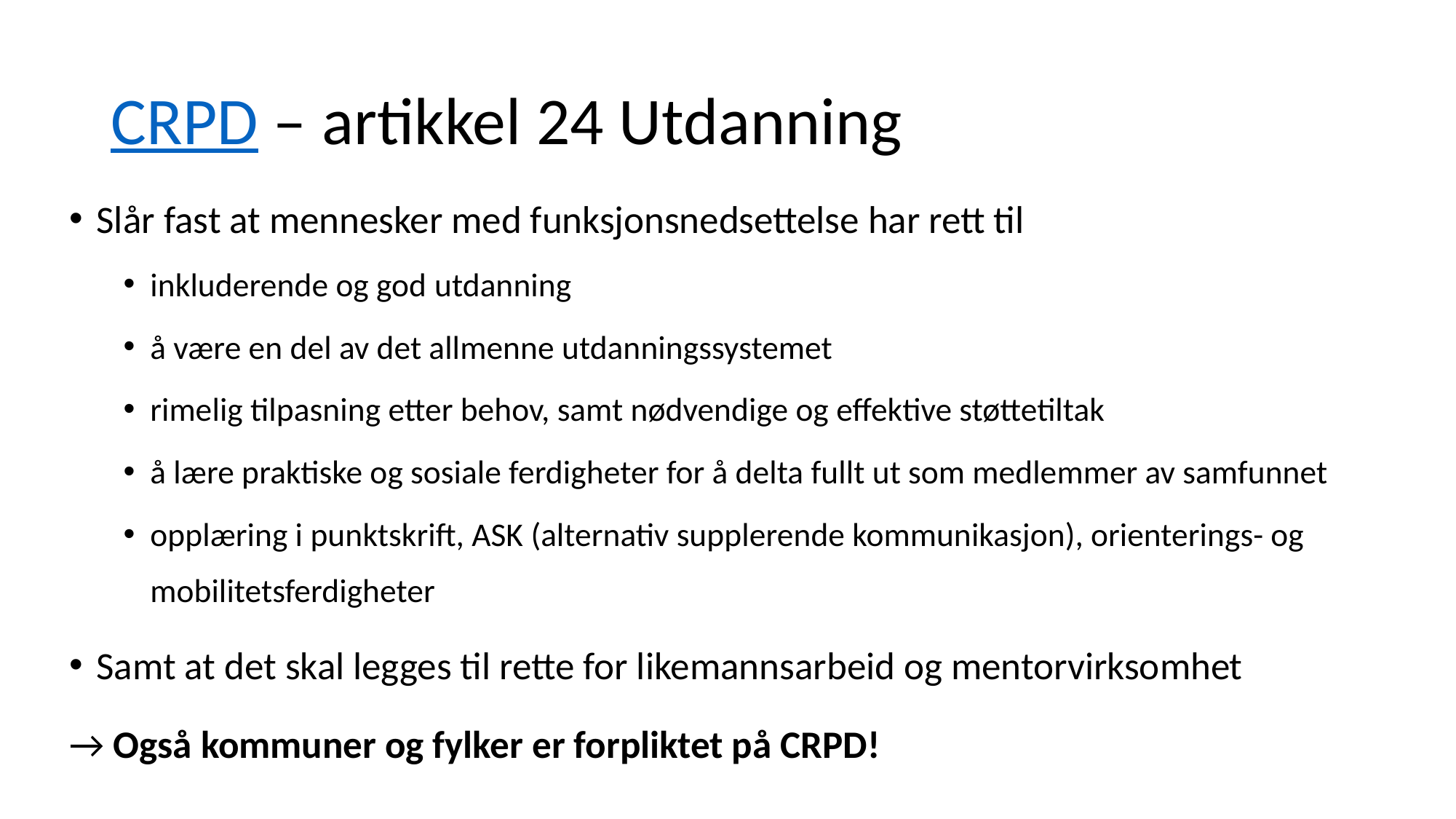

# CRPD – artikkel 24 Utdanning
Slår fast at mennesker med funksjonsnedsettelse har rett til
inkluderende og god utdanning
å være en del av det allmenne utdanningssystemet
rimelig tilpasning etter behov, samt nødvendige og effektive støttetiltak
å lære praktiske og sosiale ferdigheter for å delta fullt ut som medlemmer av samfunnet
opplæring i punktskrift, ASK (alternativ supplerende kommunikasjon), orienterings- og mobilitetsferdigheter
Samt at det skal legges til rette for likemannsarbeid og mentorvirksomhet
→ Også kommuner og fylker er forpliktet på CRPD!